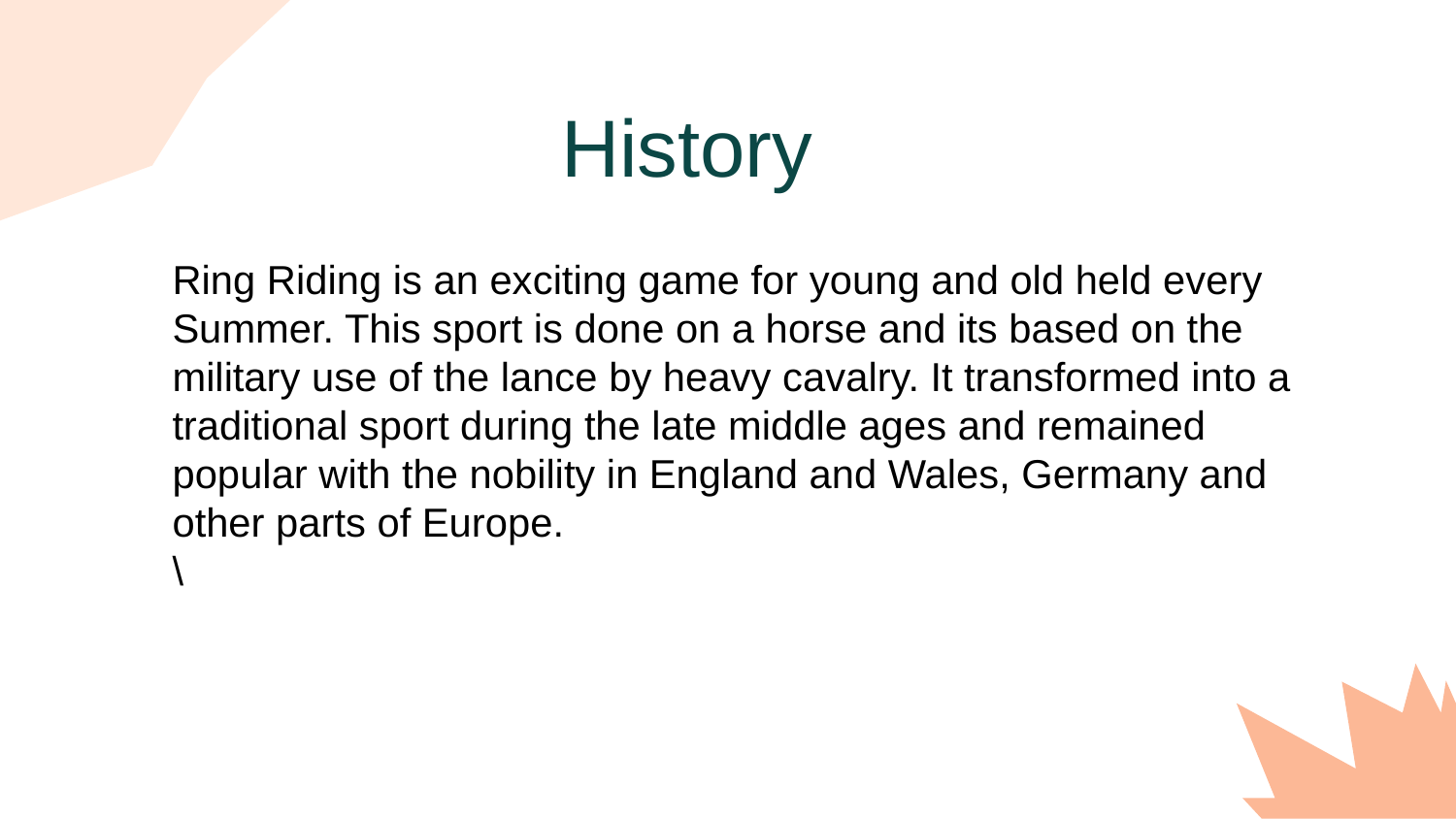

# History
Ring Riding is an exciting game for young and old held every Summer. This sport is done on a horse and its based on the military use of the lance by heavy cavalry. It transformed into a traditional sport during the late middle ages and remained popular with the nobility in England and Wales, Germany and other parts of Europe.
\